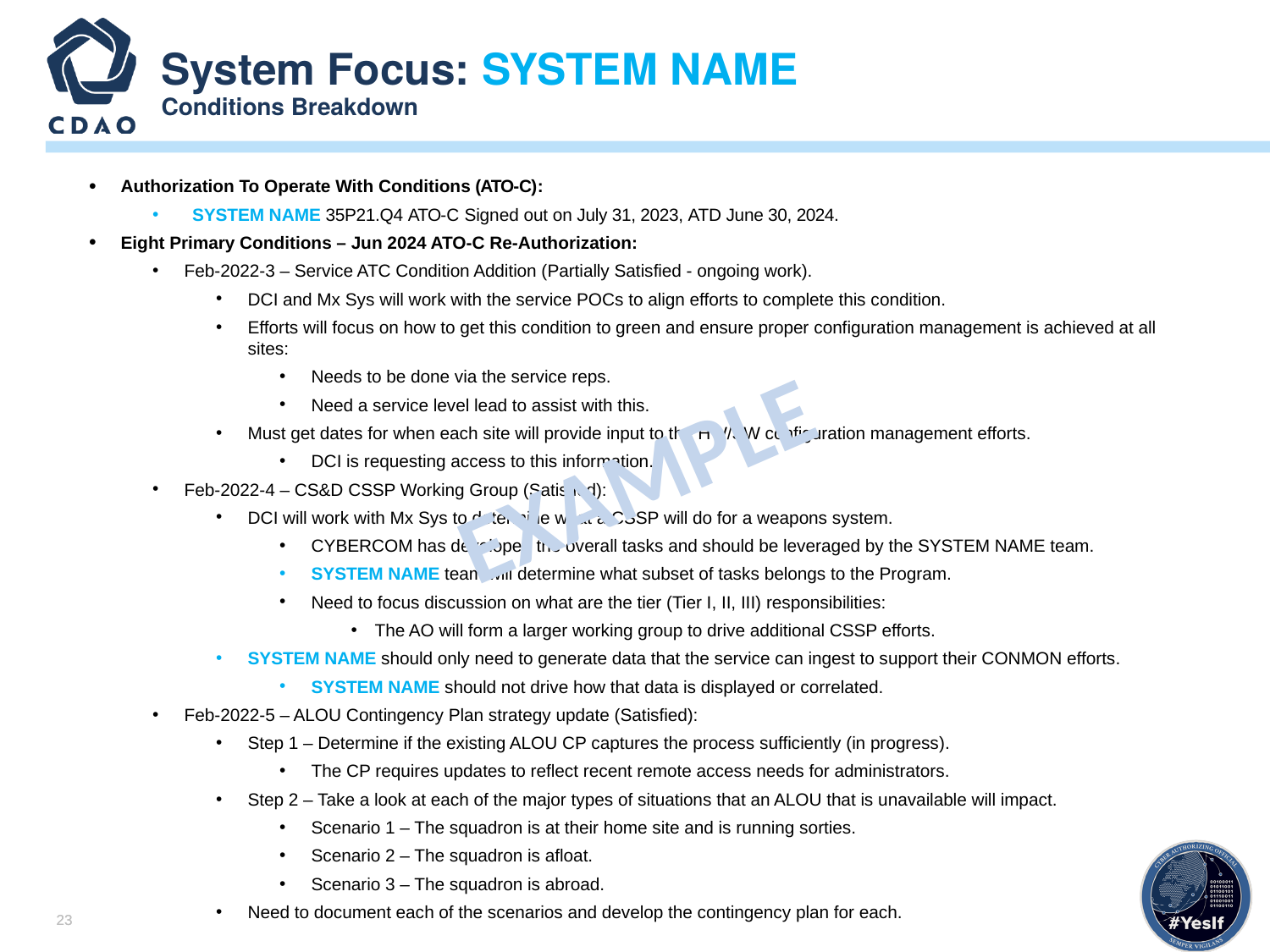

# System Focus: SYSTEM NAME Conditions Breakdown
Authorization To Operate With Conditions (ATO-C):
SYSTEM NAME 35P21.Q4 ATO-C Signed out on July 31, 2023, ATD June 30, 2024.
Eight Primary Conditions – Jun 2024 ATO-C Re-Authorization:
Feb-2022-3 – Service ATC Condition Addition (Partially Satisfied - ongoing work).
DCI and Mx Sys will work with the service POCs to align efforts to complete this condition.
Efforts will focus on how to get this condition to green and ensure proper configuration management is achieved at all sites:
Needs to be done via the service reps.
Need a service level lead to assist with this.
Must get dates for when each site will provide input to the HW/SW configuration management efforts.
DCI is requesting access to this information.
Feb-2022-4 – CS&D CSSP Working Group (Satisfied):
DCI will work with Mx Sys to determine what a CSSP will do for a weapons system.
CYBERCOM has developed the overall tasks and should be leveraged by the SYSTEM NAME team.
SYSTEM NAME team will determine what subset of tasks belongs to the Program.
Need to focus discussion on what are the tier (Tier I, II, III) responsibilities:
The AO will form a larger working group to drive additional CSSP efforts.
SYSTEM NAME should only need to generate data that the service can ingest to support their CONMON efforts.
SYSTEM NAME should not drive how that data is displayed or correlated.
Feb-2022-5 – ALOU Contingency Plan strategy update (Satisfied):
Step 1 – Determine if the existing ALOU CP captures the process sufficiently (in progress).
The CP requires updates to reflect recent remote access needs for administrators.
Step 2 – Take a look at each of the major types of situations that an ALOU that is unavailable will impact.
Scenario 1 – The squadron is at their home site and is running sorties.
Scenario 2 – The squadron is afloat.
Scenario 3 – The squadron is abroad.
Need to document each of the scenarios and develop the contingency plan for each.
EXAMPLE